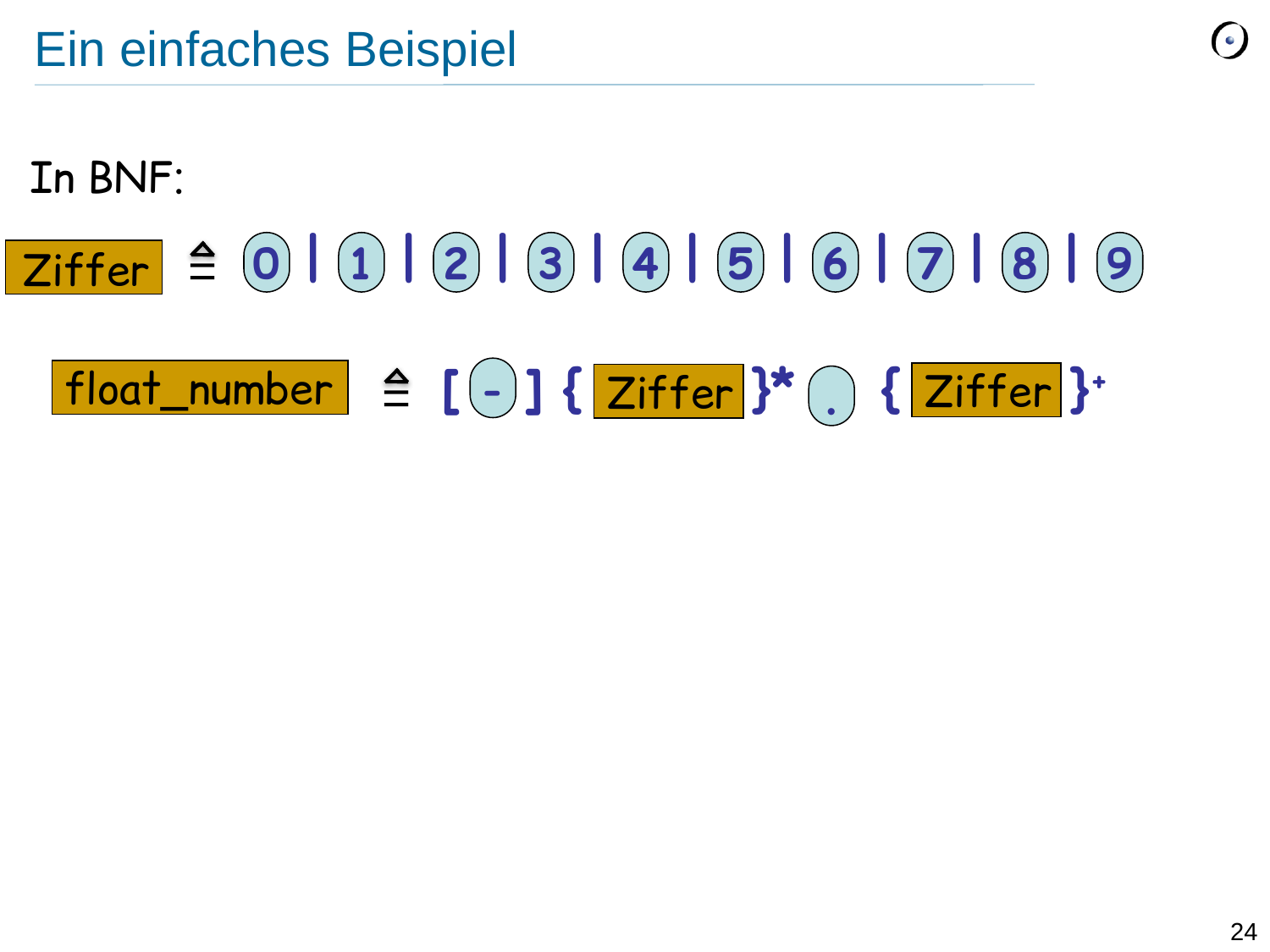

# Ein einfaches Beispiel
In BNF:
|
|
|
|
|
|
|
|
|
=
0
1
2
3
4
5
6
7
8
9

Ziffer
[   ] {        }*    {        }+
-
=
float_number
Ziffer
Ziffer
.